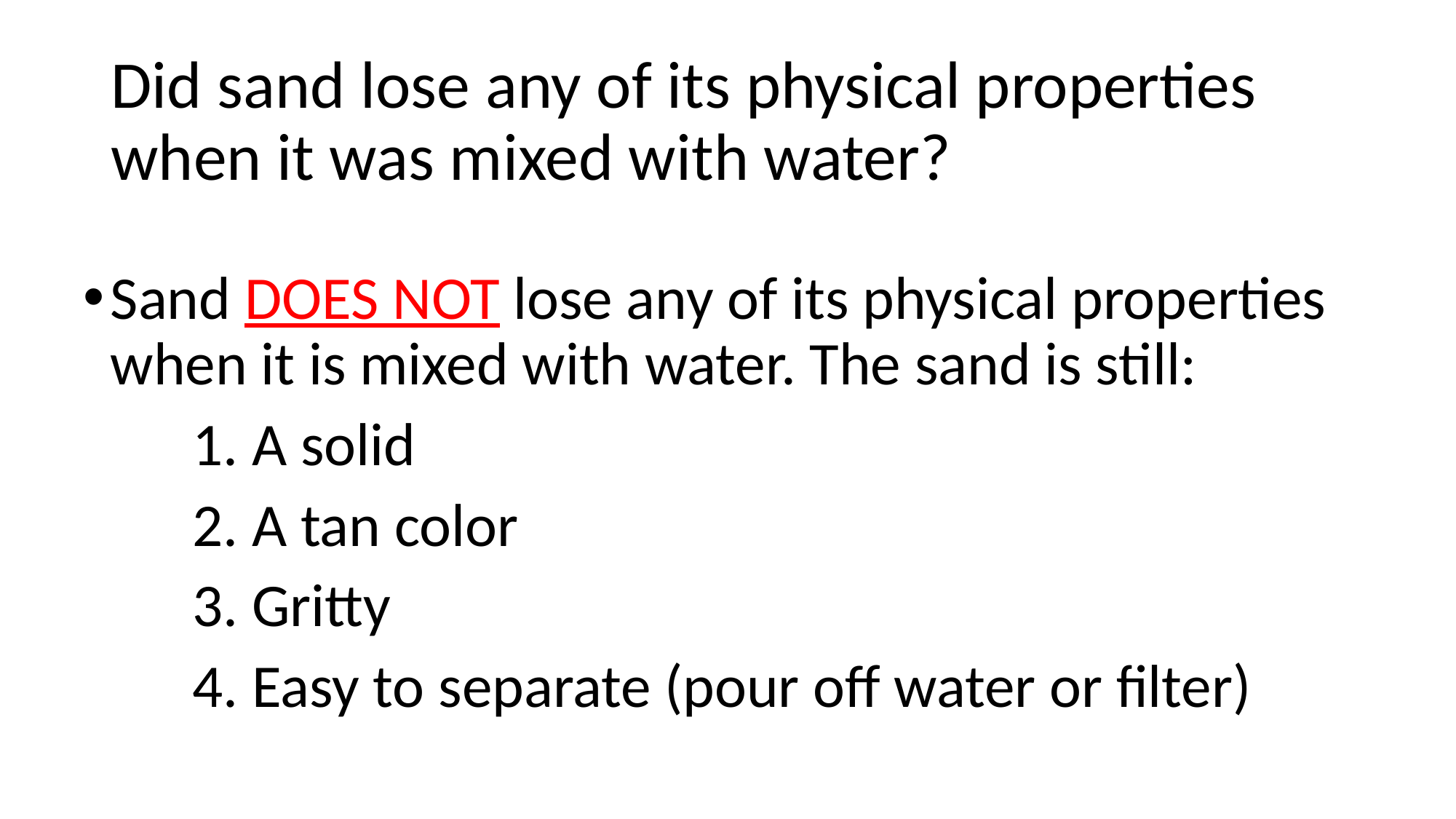

# Did sand lose any of its physical properties when it was mixed with water?
Sand DOES NOT lose any of its physical properties when it is mixed with water. The sand is still:
	1. A solid
	2. A tan color
	3. Gritty
	4. Easy to separate (pour off water or filter)